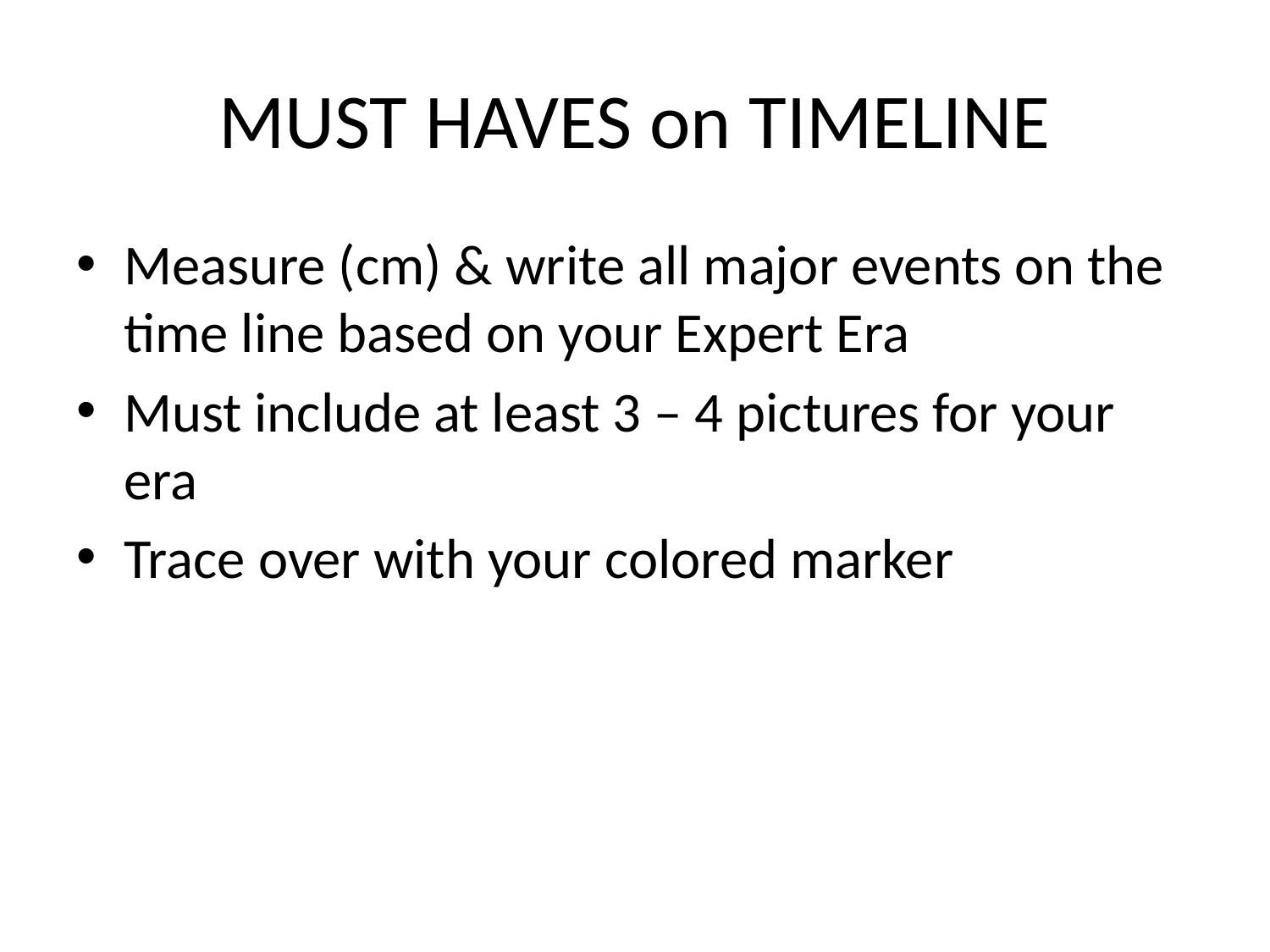

# MUST HAVES on TIMELINE
Measure (cm) & write all major events on the time line based on your Expert Era
Must include at least 3 – 4 pictures for your era
Trace over with your colored marker